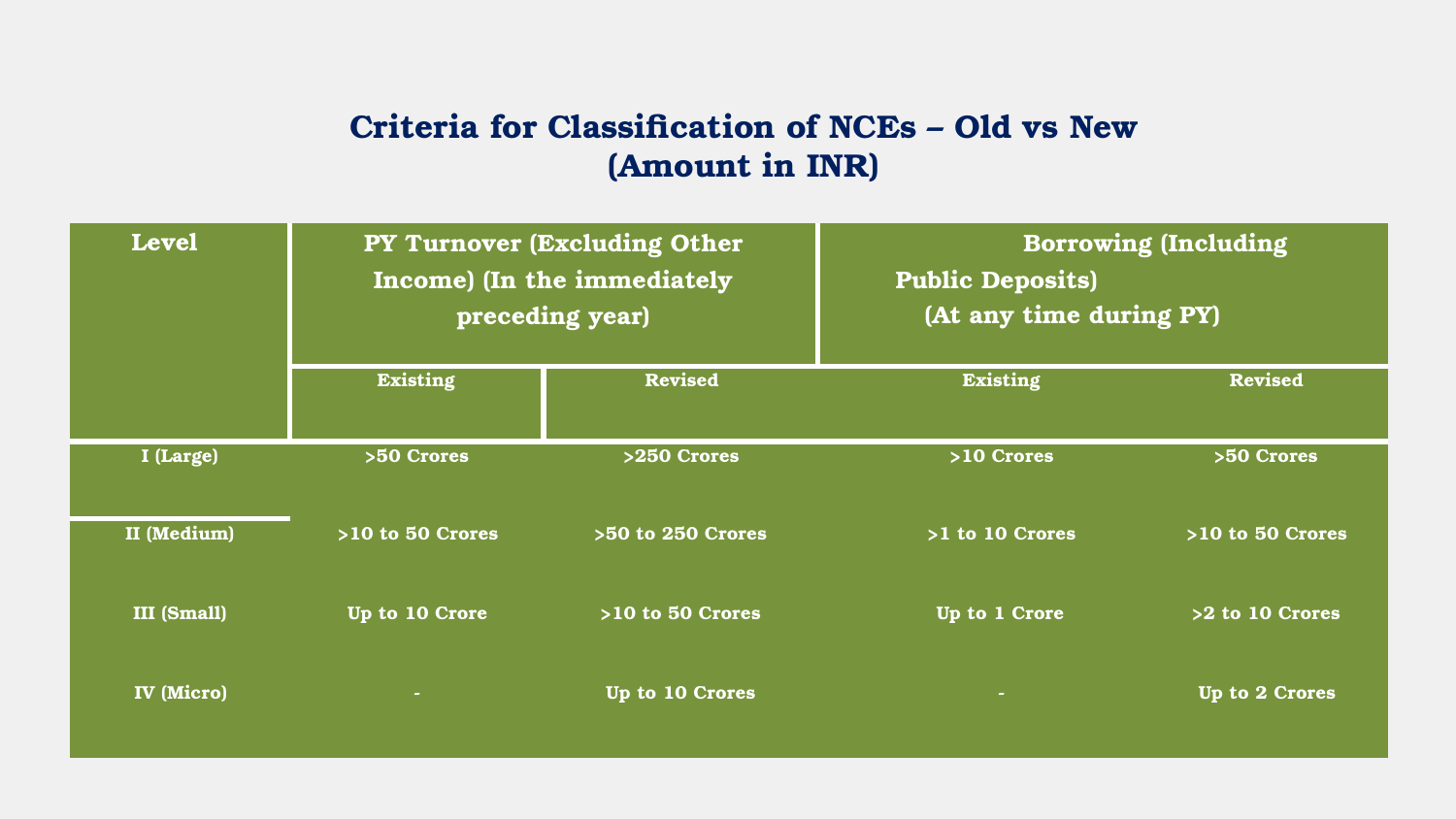

Criteria for Classification of NCEs – Old vs New (Amount in INR)
| Level | PY Turnover (Excluding Other Income) (In the immediately preceding year) |  |  | Borrowing (Including Public Deposits) (At any time during PY) |  |
| --- | --- | --- | --- | --- | --- |
|  | Existing | Revised |  | Existing | Revised |
| I (Large) | >50 Crores | >250 Crores |  | >10 Crores | >50 Crores |
| II (Medium) | >10 to 50 Crores | >50 to 250 Crores |  | >1 to 10 Crores | >10 to 50 Crores |
| III (Small) | Up to 10 Crore | >10 to 50 Crores |  | Up to 1 Crore | >2 to 10 Crores |
| IV (Micro) | - | Up to 10 Crores |  | - | Up to 2 Crores |